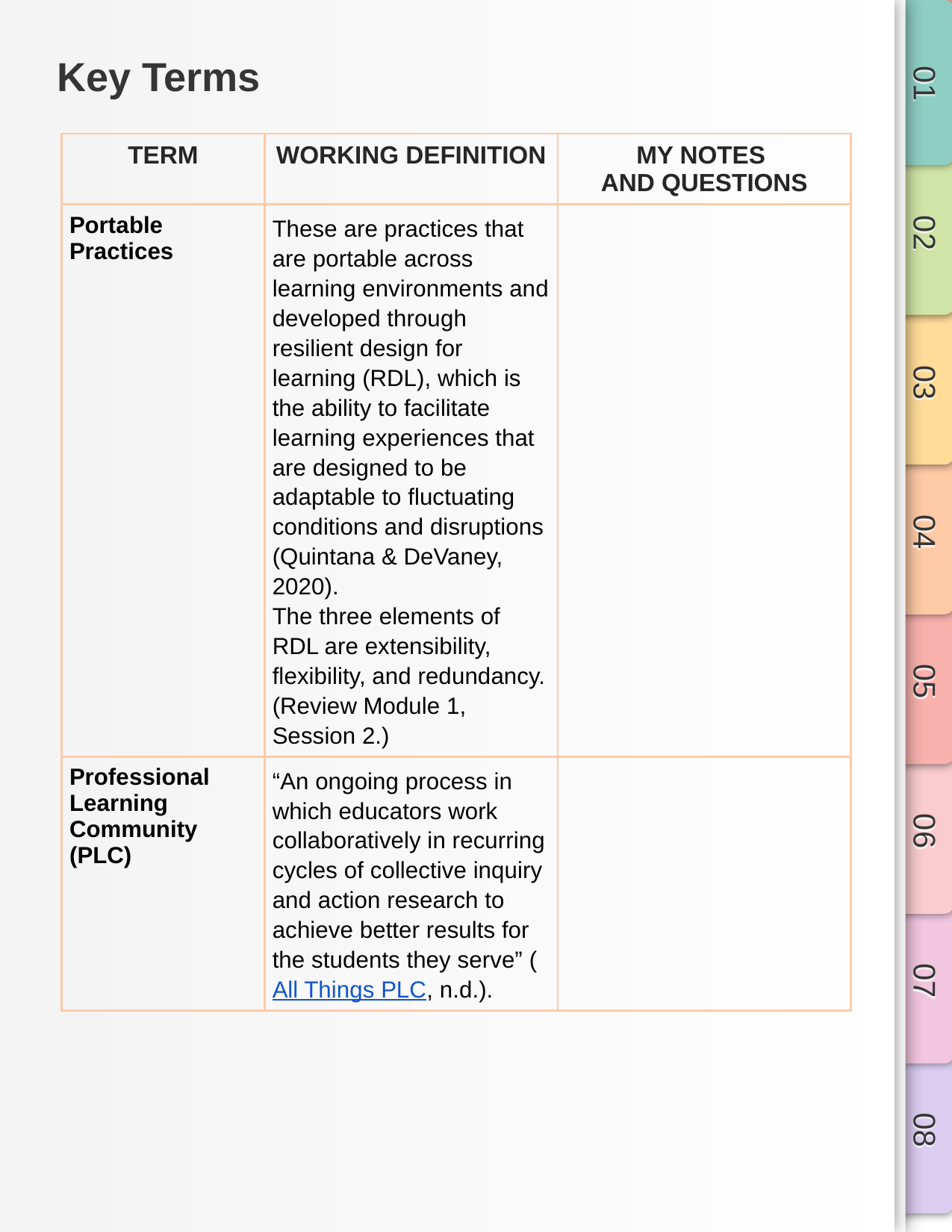

# Key Terms

| TERM | WORKING DEFINITION | MY NOTES AND QUESTIONS |
| --- | --- | --- |
| Portable Practices | These are practices that are portable across learning environments and developed through resilient design for learning (RDL), which is the ability to facilitate learning experiences that are designed to be adaptable to fluctuating conditions and disruptions (Quintana & DeVaney, 2020). The three elements of RDL are extensibility, flexibility, and redundancy. (Review Module 1, Session 2.) |  |
| Professional Learning Community (PLC) | “An ongoing process in which educators work collaboratively in recurring cycles of collective inquiry and action research to achieve better results for the students they serve” (All Things PLC, n.d.). |  |